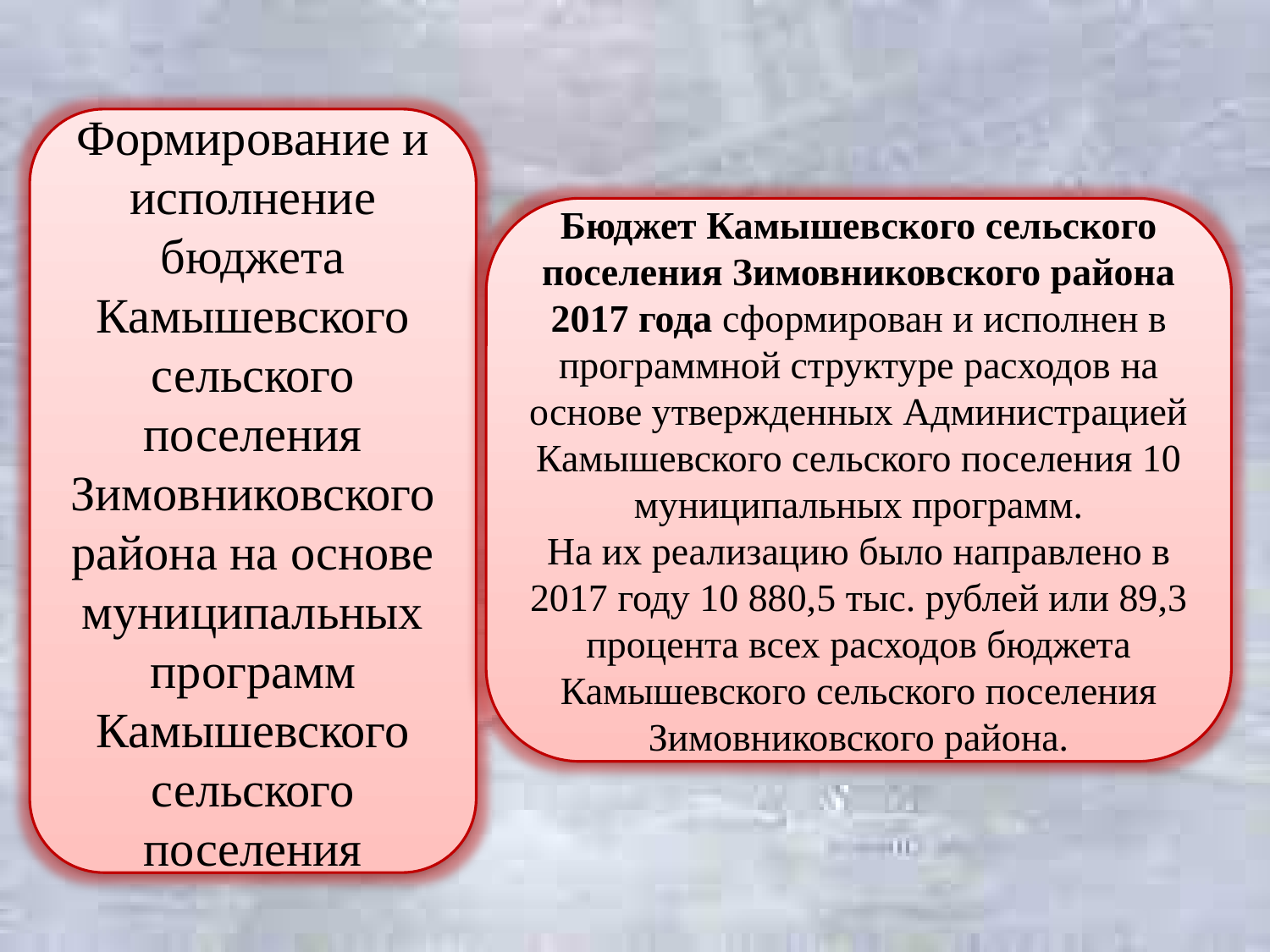

Формирование и исполнение бюджета Камышевского сельского поселения Зимовниковского района на основе муниципальных программ Камышевского сельского поселения
Бюджет Камышевского сельского поселения Зимовниковского района
2017 года сформирован и исполнен в программной структуре расходов на основе утвержденных Администрацией Камышевского сельского поселения 10 муниципальных программ.
На их реализацию было направлено в 2017 году 10 880,5 тыс. рублей или 89,3 процента всех расходов бюджета Камышевского сельского поселения Зимовниковского района.